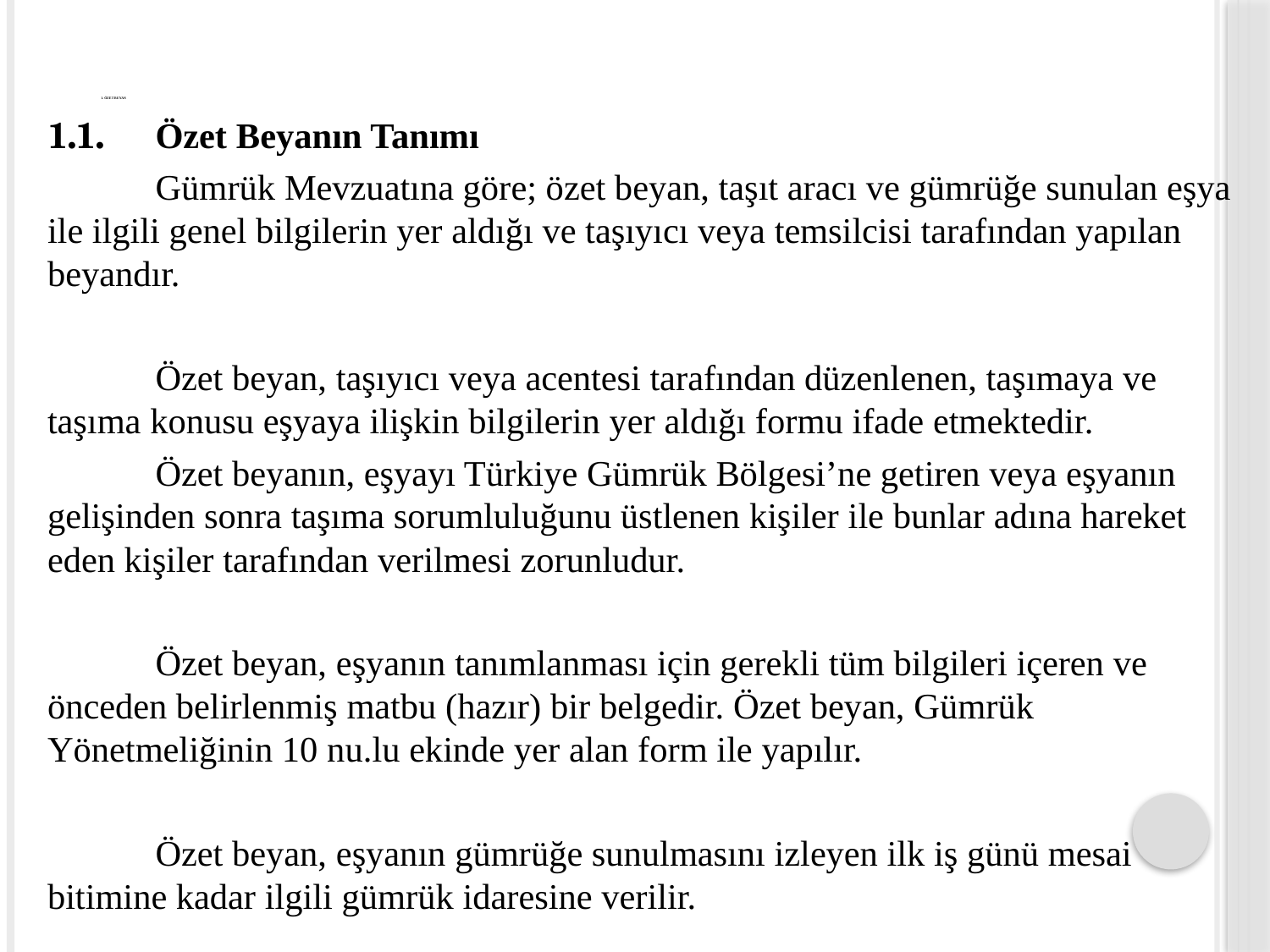

# 1. ÖZET BEYAN
1.1.	Özet Beyanın Tanımı
	Gümrük Mevzuatına göre; özet beyan, taşıt aracı ve gümrüğe sunulan eşya ile ilgili genel bilgilerin yer aldığı ve taşıyıcı veya temsilcisi tarafından yapılan beyandır.

	Özet beyan, taşıyıcı veya acentesi tarafından düzenlenen, taşımaya ve taşıma konusu eşyaya ilişkin bilgilerin yer aldığı formu ifade etmektedir.
	Özet beyanın, eşyayı Türkiye Gümrük Bölgesi’ne getiren veya eşyanın gelişinden sonra taşıma sorumluluğunu üstlenen kişiler ile bunlar adına hareket eden kişiler tarafından verilmesi zorunludur.

	Özet beyan, eşyanın tanımlanması için gerekli tüm bilgileri içeren ve önceden belirlenmiş matbu (hazır) bir belgedir. Özet beyan, Gümrük Yönetmeliğinin 10 nu.lu ekinde yer alan form ile yapılır.

	Özet beyan, eşyanın gümrüğe sunulmasını izleyen ilk iş günü mesai bitimine kadar ilgili gümrük idaresine verilir.